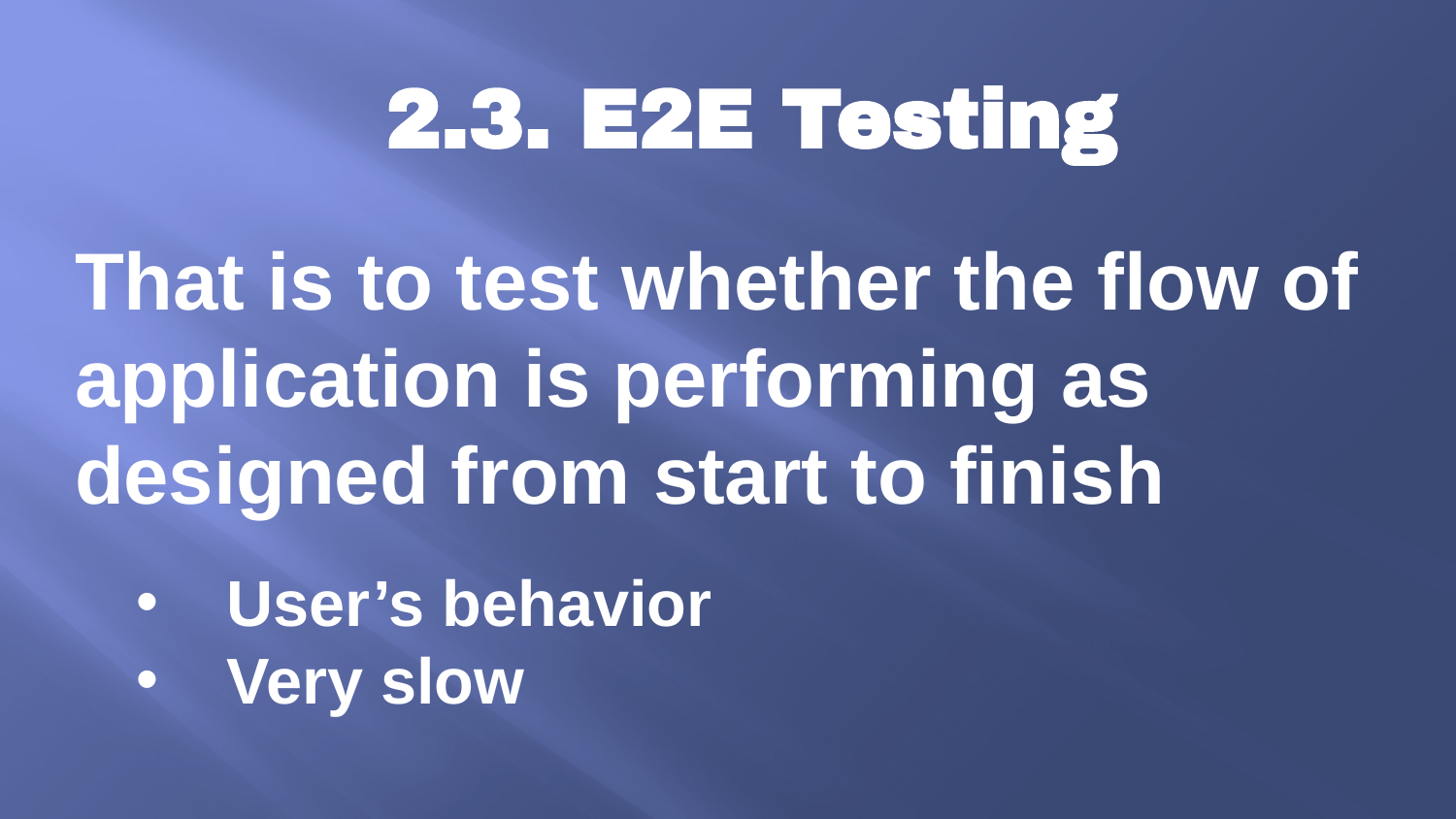

# 2.3. E2E Testing
That is to test whether the flow of application is performing as designed from start to finish
User’s behavior
Very slow